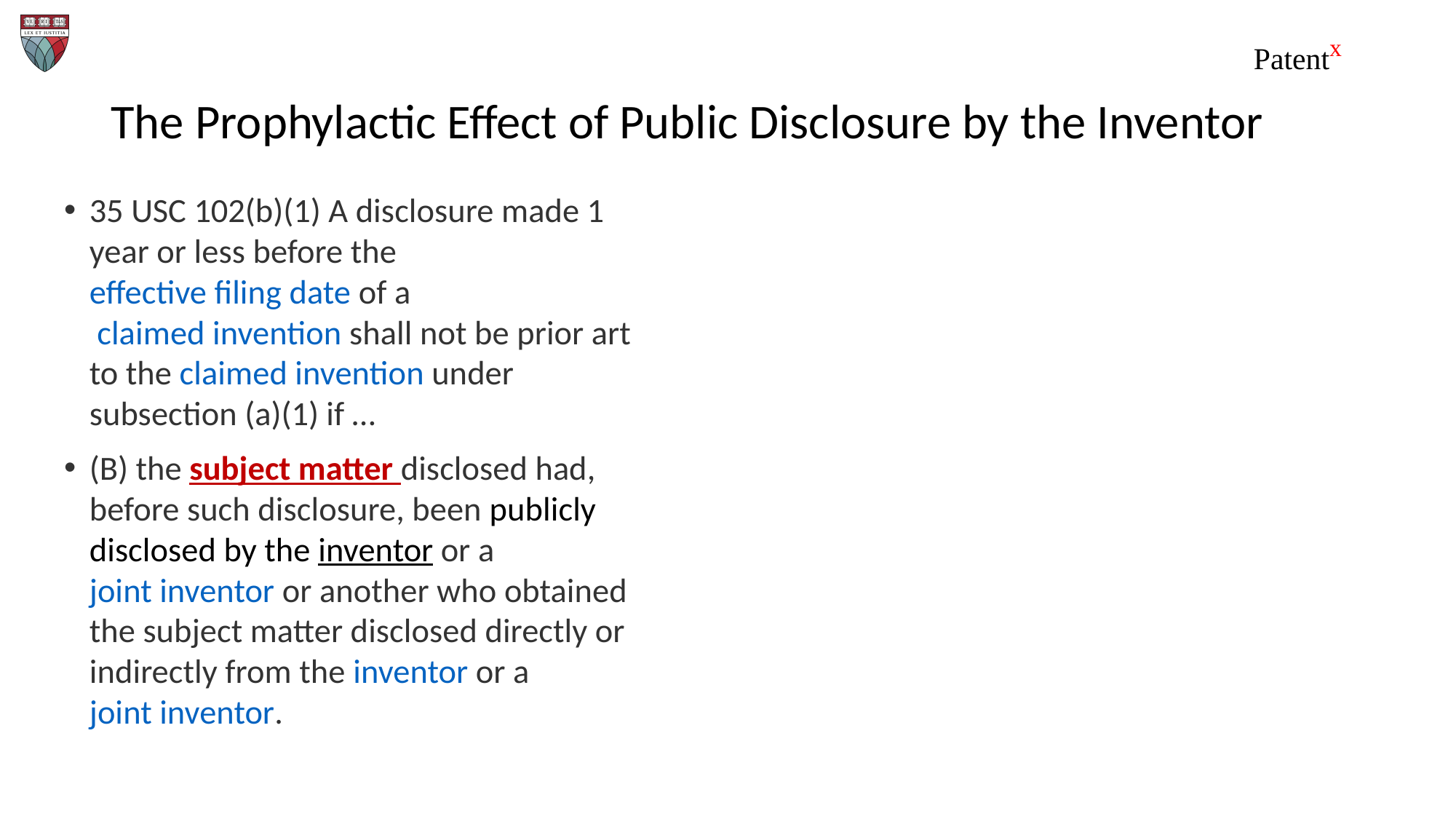

# The Prophylactic Effect of Public Disclosure by the Inventor
35 USC 102(b)(1) A disclosure made 1 year or less before the effective filing date of a claimed invention shall not be prior art to the claimed invention under subsection (a)(1) if …
(B) the subject matter disclosed had, before such disclosure, been publicly disclosed by the inventor or a joint inventor or another who obtained the subject matter disclosed directly or indirectly from the inventor or a joint inventor.